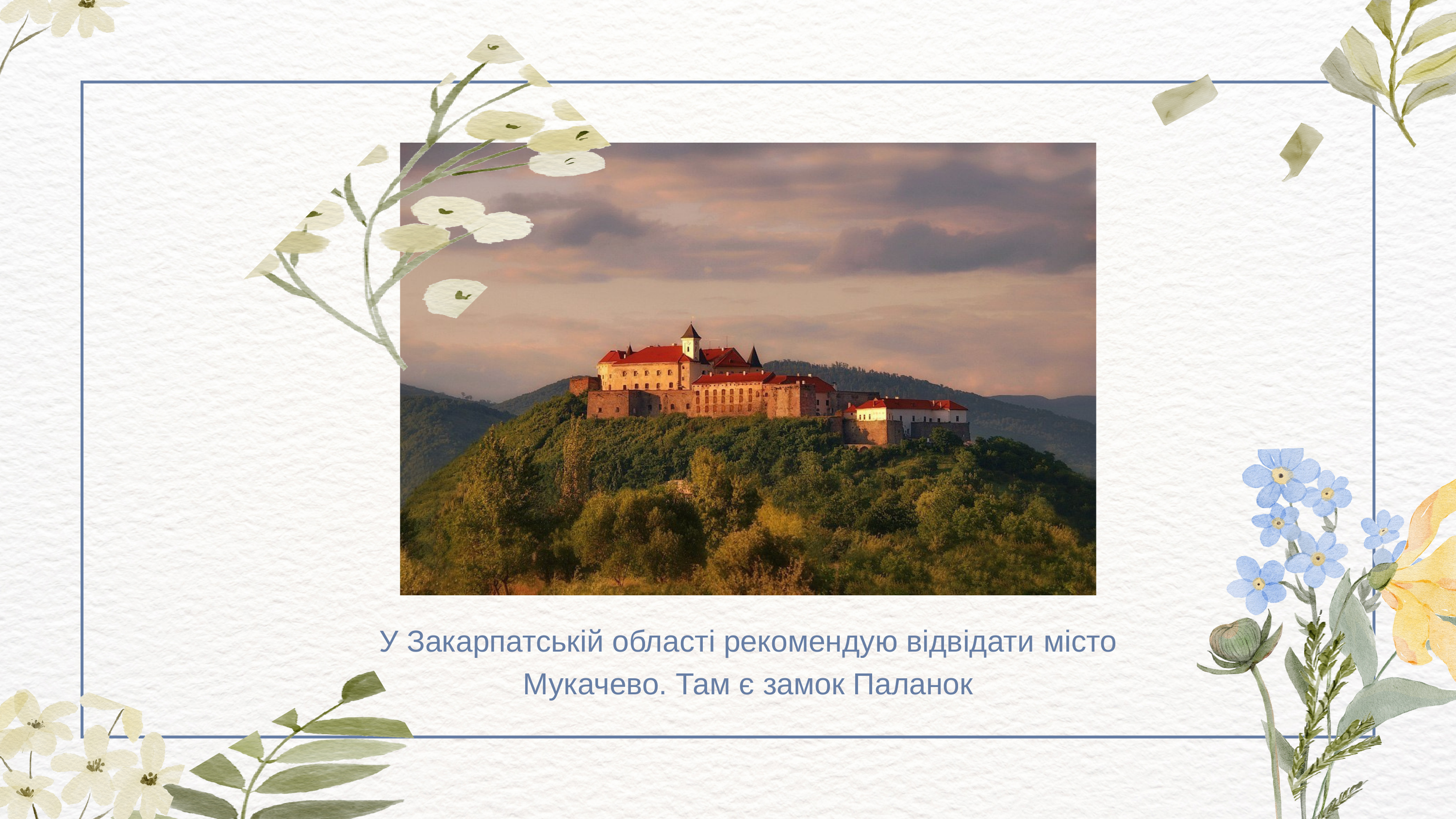

У Закарпатській області рекомендую відвідати місто Мукачево. Там є замок Паланок